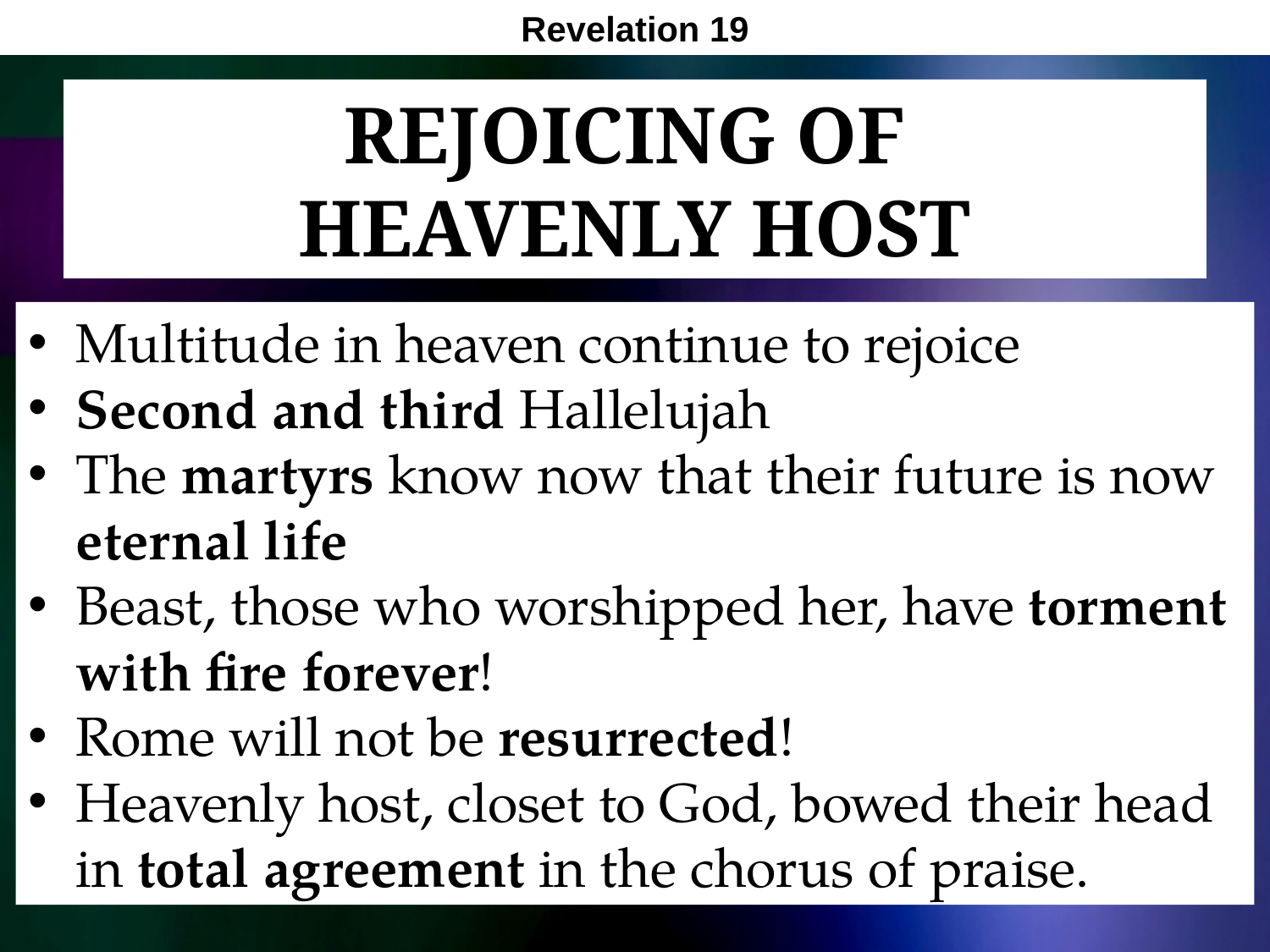

Revelation 19
# Rejoicing of Heavenly Host
Multitude in heaven continue to rejoice
Second and third Hallelujah
The martyrs know now that their future is now eternal life
Beast, those who worshipped her, have torment with fire forever!
Rome will not be resurrected!
Heavenly host, closet to God, bowed their head in total agreement in the chorus of praise.